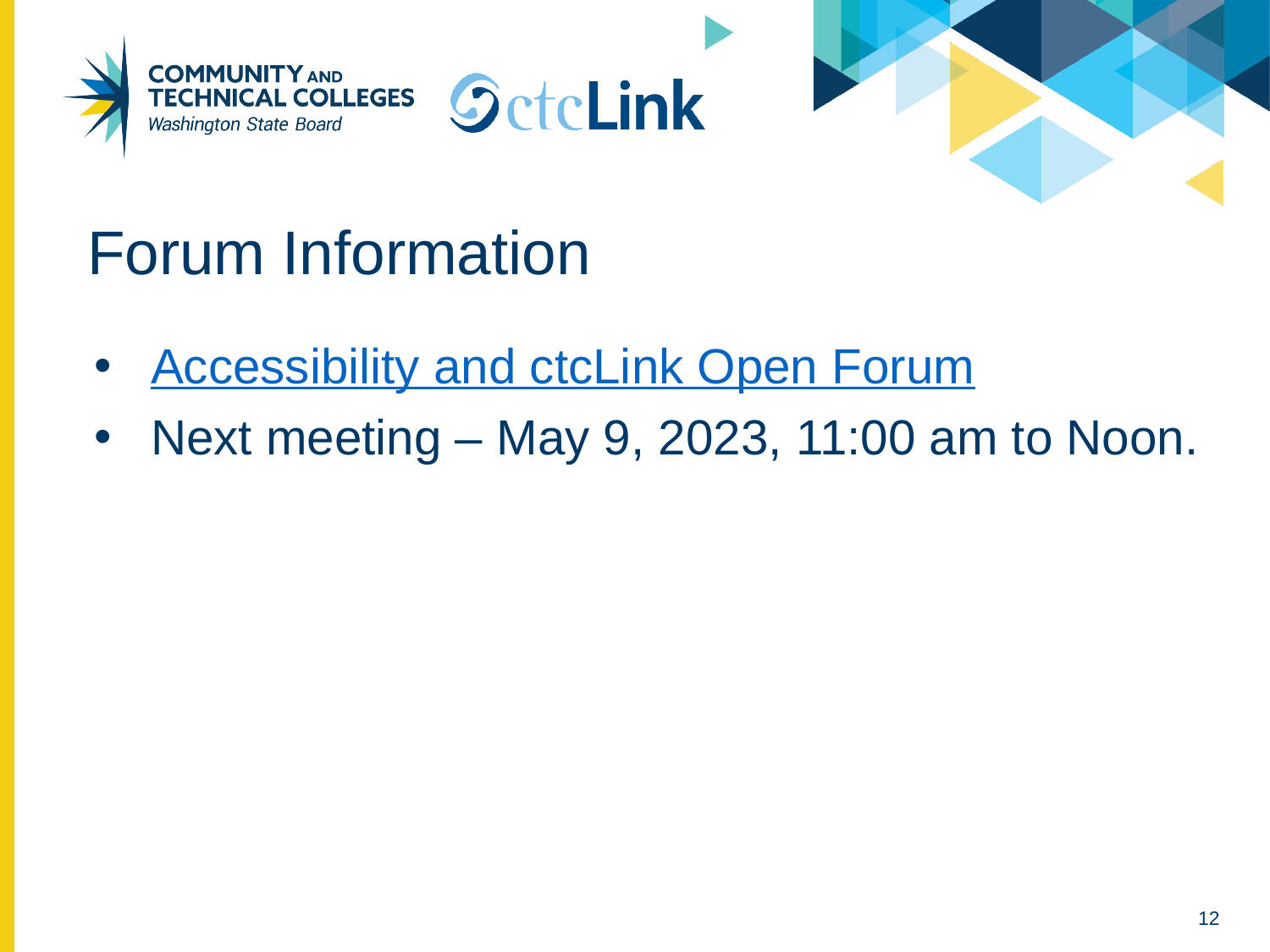

# Forum Information
Accessibility and ctcLink Open Forum
Next meeting – May 9, 2023, 11:00 am to Noon.
12